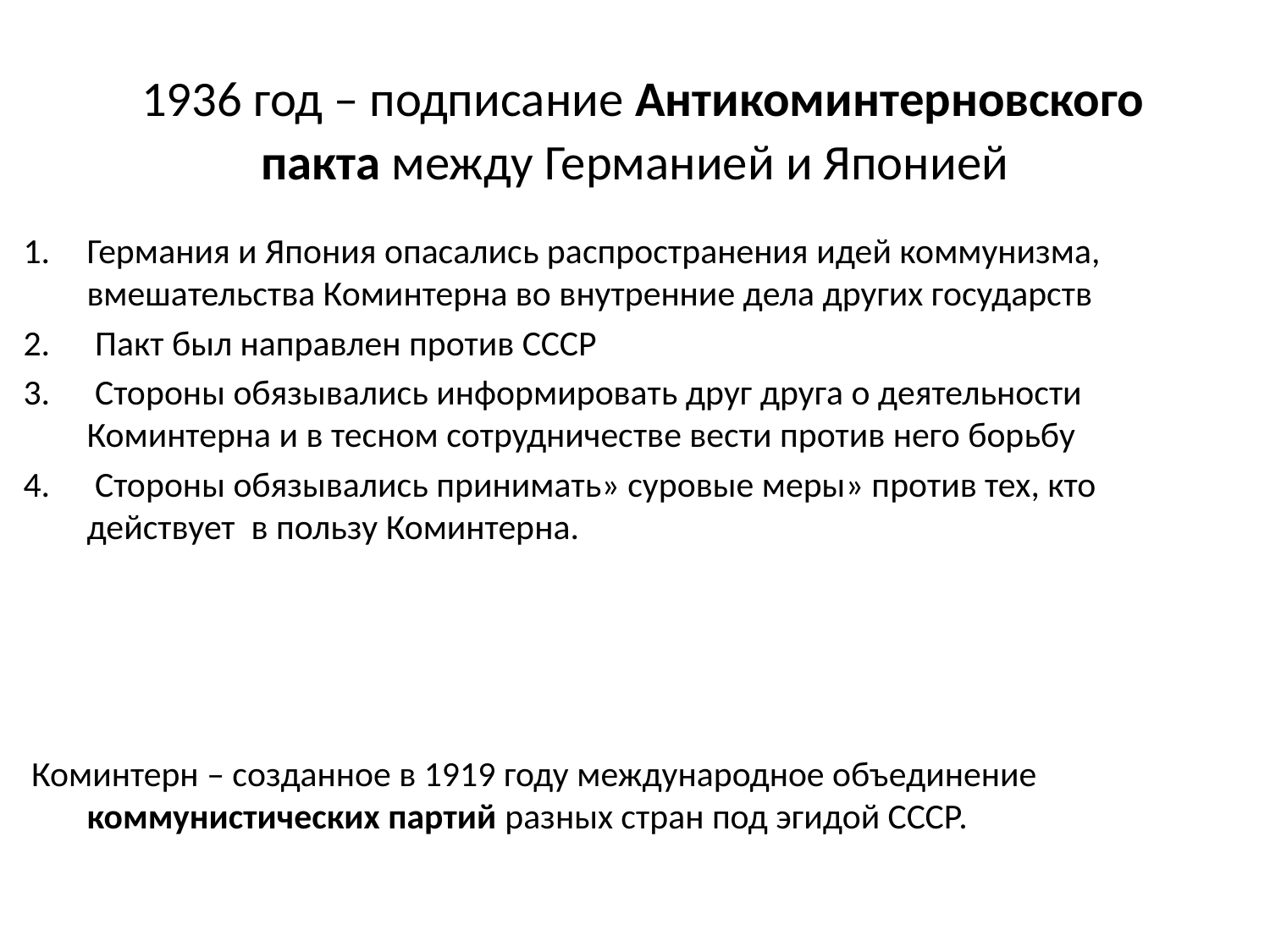

# 1936 год – подписание Антикоминтерновского пакта между Германией и Японией
Германия и Япония опасались распространения идей коммунизма, вмешательства Коминтерна во внутренние дела других государств
 Пакт был направлен против СССР
 Стороны обязывались информировать друг друга о деятельности Коминтерна и в тесном сотрудничестве вести против него борьбу
 Стороны обязывались принимать» суровые меры» против тех, кто действует  в пользу Коминтерна.

 Коминтерн – созданное в 1919 году международное объединение коммунистических партий разных стран под эгидой СССР.